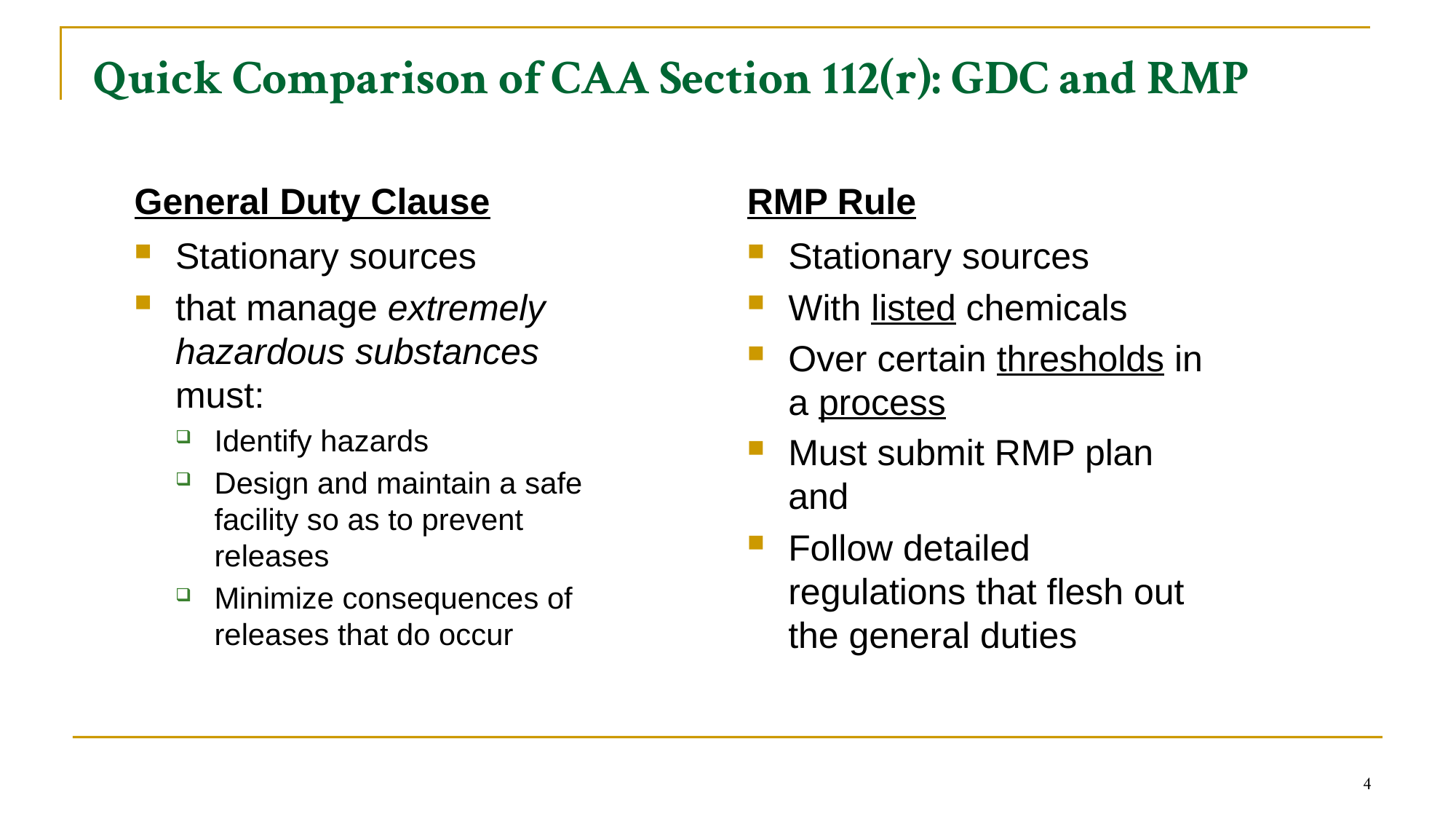

# Quick Comparison of CAA Section 112(r): GDC and RMP
RMP Rule
General Duty Clause
Stationary sources
that manage extremely hazardous substances must:
Identify hazards
Design and maintain a safe facility so as to prevent releases
Minimize consequences of releases that do occur

Stationary sources
With listed chemicals
Over certain thresholds in a process
Must submit RMP plan and
Follow detailed regulations that flesh out the general duties
4